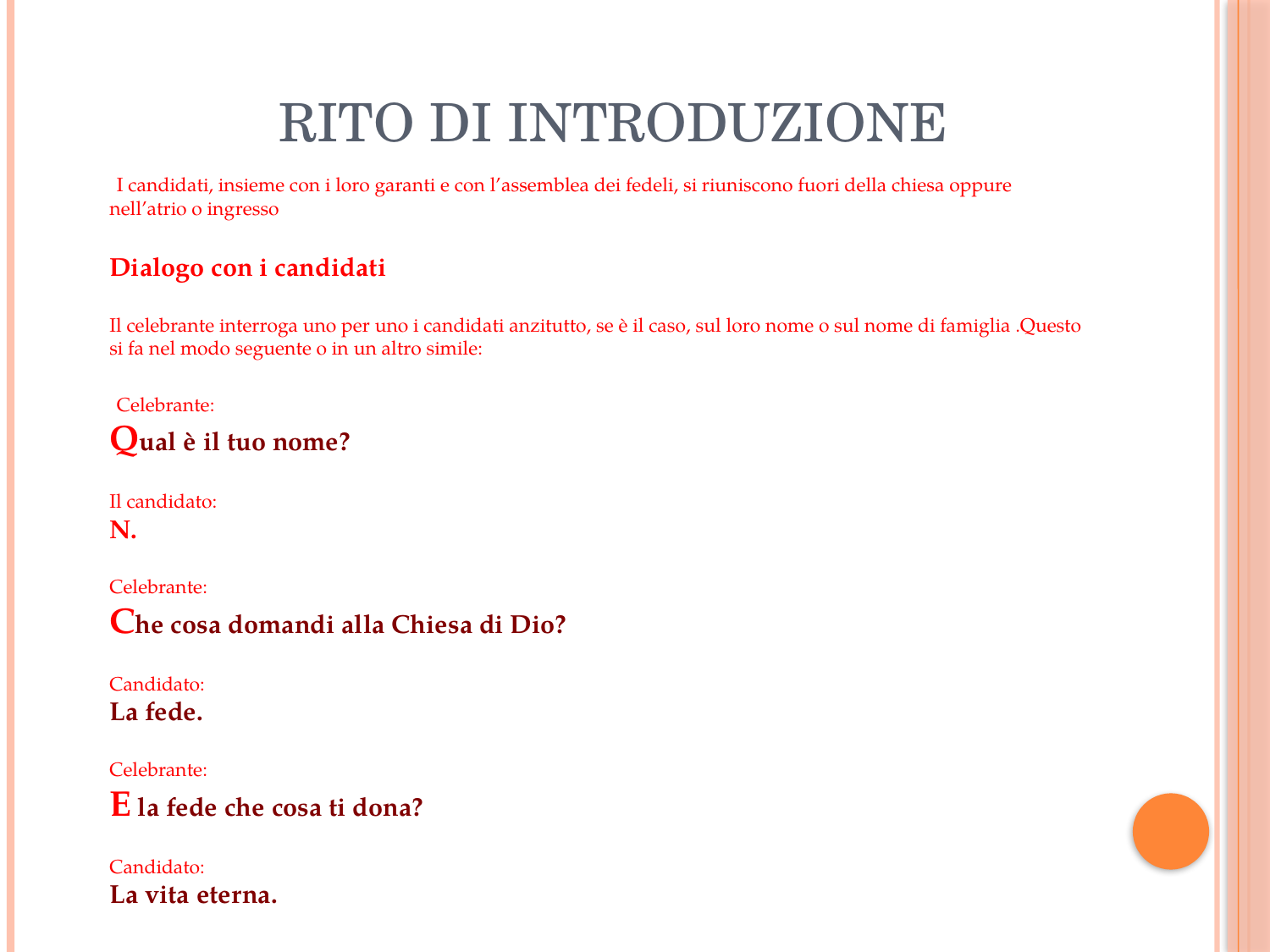

# Rito di introduzione
        I candidati, insieme con i loro garanti e con l’assemblea dei fedeli, si riuniscono fuori della chiesa oppure nell’atrio o ingresso
Dialogo con i candidati
Il celebrante interroga uno per uno i candidati anzitutto, se è il caso, sul loro nome o sul nome di famiglia .Questo si fa nel modo seguente o in un altro simile:

        Celebrante:
Qual è il tuo nome?
Il candidato:
N.
Celebrante:
Che cosa domandi alla Chiesa di Dio?
Candidato:
La fede.
Celebrante:
E la fede che cosa ti dona?
Candidato:
La vita eterna.